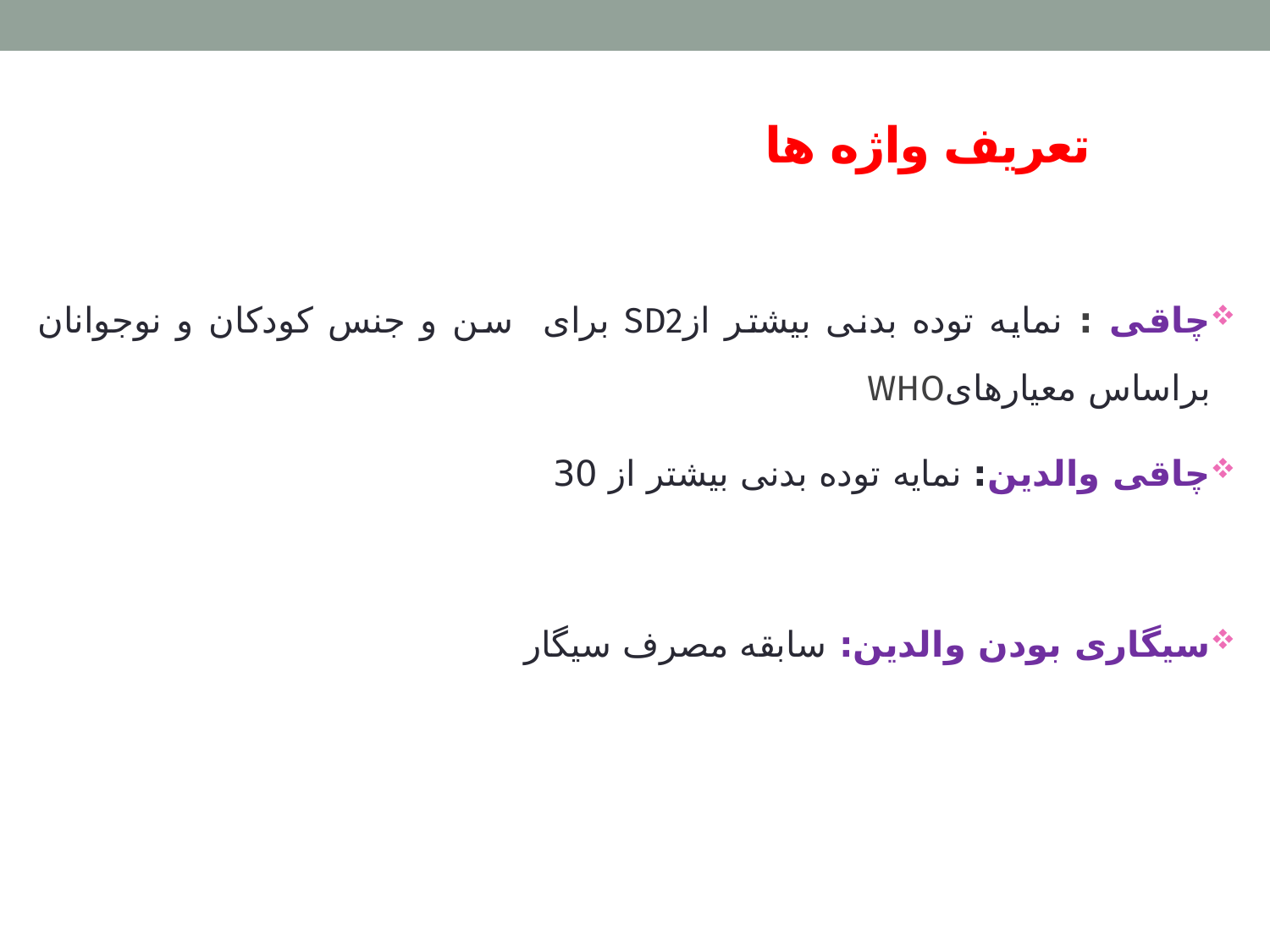

# تعریف واژه ها

چاقی : نمایه توده بدنی بیشتر ازSD2 برای  سن و جنس کودکان و نوجوانان براساس معیارهایWHO
چاقی والدین: نمایه توده بدنی بیشتر از 30

سیگاری بودن والدین: سابقه مصرف سیگار